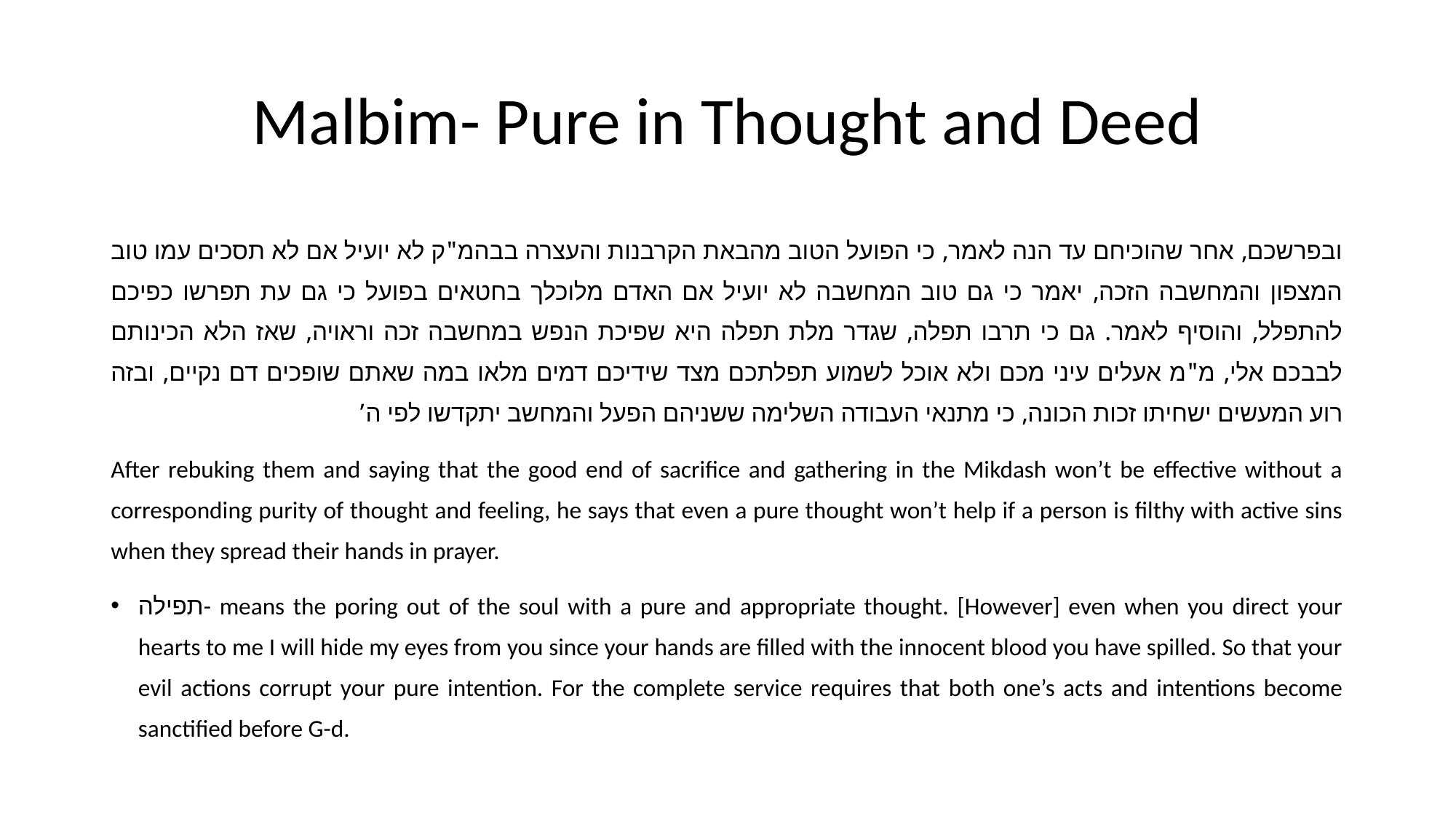

# Malbim- Pure in Thought and Deed
ובפרשכם, אחר שהוכיחם עד הנה לאמר, כי הפועל הטוב מהבאת הקרבנות והעצרה בבהמ"ק לא יועיל אם לא תסכים עמו טוב המצפון והמחשבה הזכה, יאמר כי גם טוב המחשבה לא יועיל אם האדם מלוכלך בחטאים בפועל כי גם עת תפרשו כפיכם להתפלל, והוסיף לאמר. גם כי תרבו תפלה, שגדר מלת תפלה היא שפיכת הנפש במחשבה זכה וראויה, שאז הלא הכינותם לבבכם אלי, מ"מ אעלים עיני מכם ולא אוכל לשמוע תפלתכם מצד שידיכם דמים מלאו במה שאתם שופכים דם נקיים, ובזה רוע המעשים ישחיתו זכות הכונה, כי מתנאי העבודה השלימה ששניהם הפעל והמחשב יתקדשו לפי ה’
After rebuking them and saying that the good end of sacrifice and gathering in the Mikdash won’t be effective without a corresponding purity of thought and feeling, he says that even a pure thought won’t help if a person is filthy with active sins when they spread their hands in prayer.
תפילה- means the poring out of the soul with a pure and appropriate thought. [However] even when you direct your hearts to me I will hide my eyes from you since your hands are filled with the innocent blood you have spilled. So that your evil actions corrupt your pure intention. For the complete service requires that both one’s acts and intentions become sanctified before G-d.